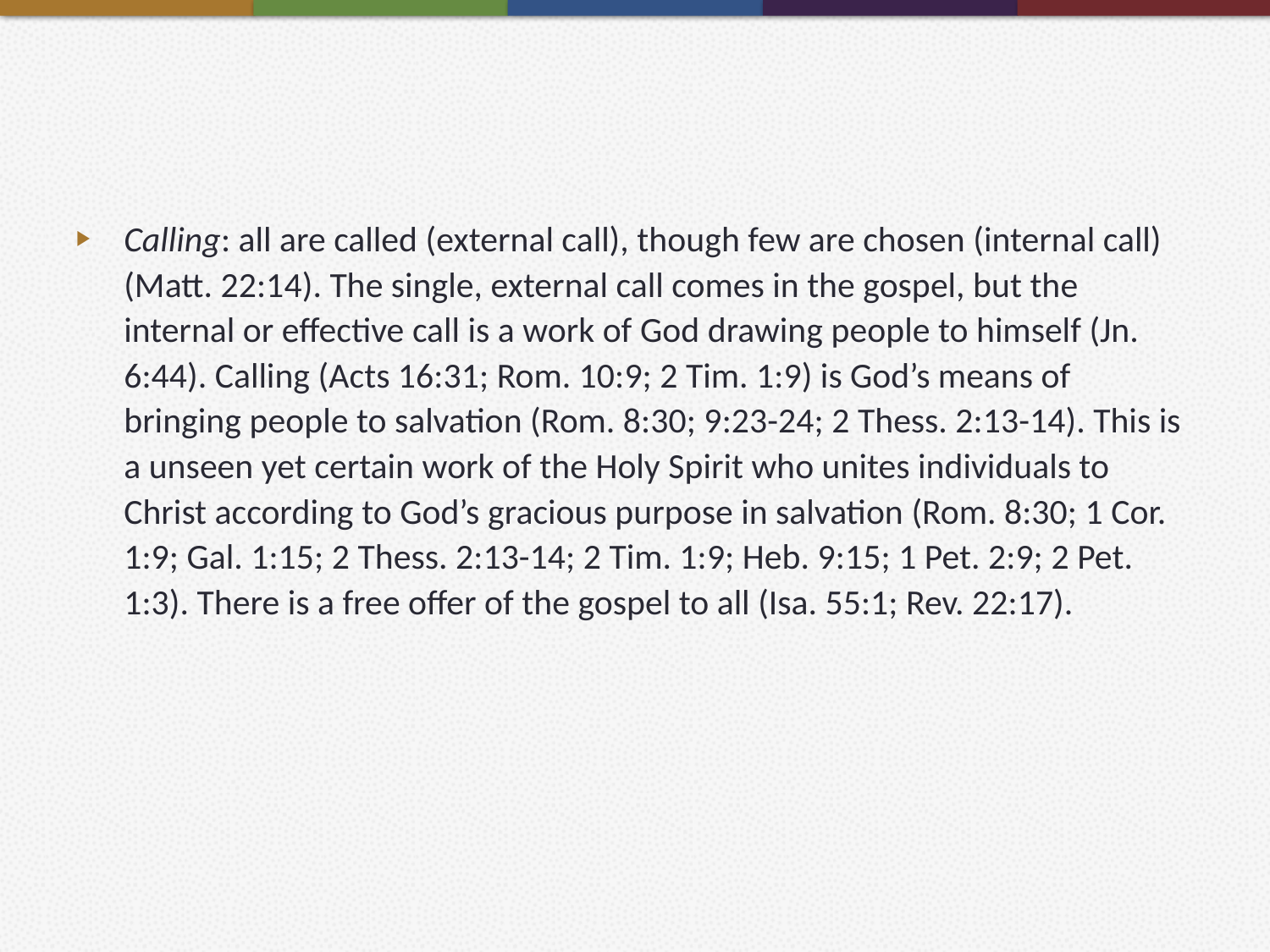

#
Calling: all are called (external call), though few are chosen (internal call) (Matt. 22:14). The single, external call comes in the gospel, but the internal or effective call is a work of God drawing people to himself (Jn. 6:44). Calling (Acts 16:31; Rom. 10:9; 2 Tim. 1:9) is God’s means of bringing people to salvation (Rom. 8:30; 9:23-24; 2 Thess. 2:13-14). This is a unseen yet certain work of the Holy Spirit who unites individuals to Christ according to God’s gracious purpose in salvation (Rom. 8:30; 1 Cor. 1:9; Gal. 1:15; 2 Thess. 2:13-14; 2 Tim. 1:9; Heb. 9:15; 1 Pet. 2:9; 2 Pet. 1:3). There is a free offer of the gospel to all (Isa. 55:1; Rev. 22:17).